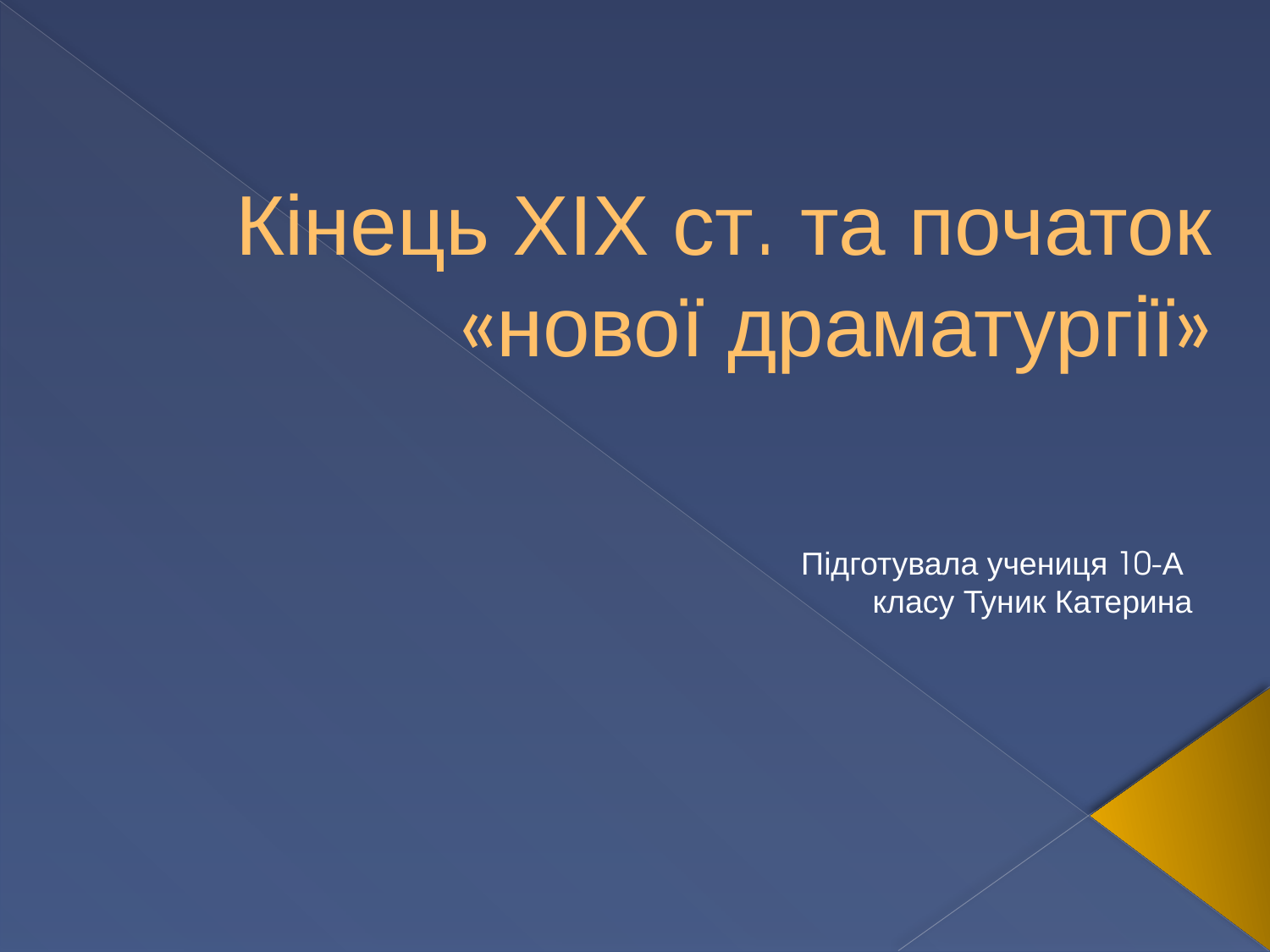

# Кінець ХІХ ст. та початок «нової драматургії»
Підготувала учениця 10-А
класу Туник Катерина